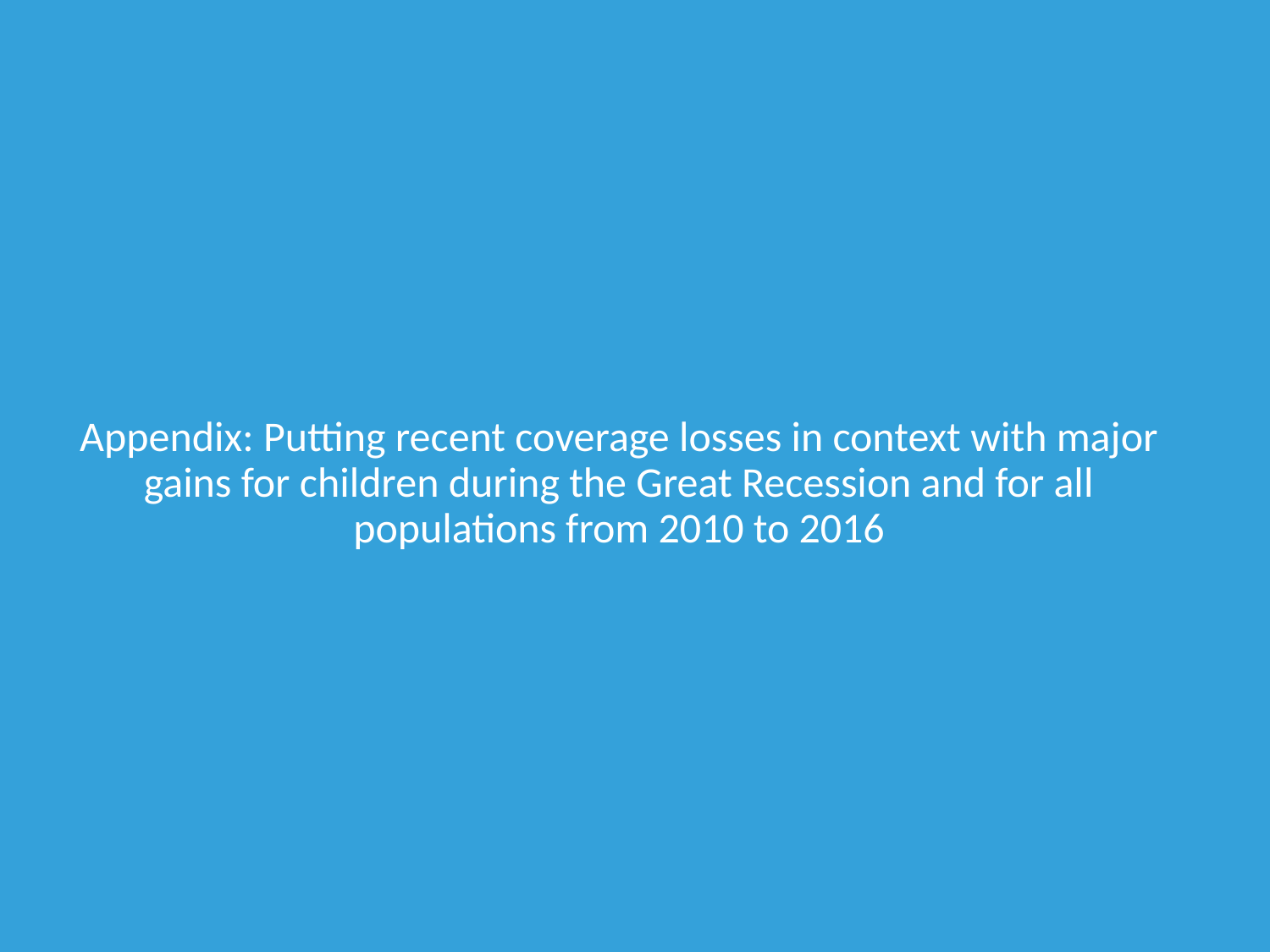

Appendix: Putting recent coverage losses in context with major gains for children during the Great Recession and for all populations from 2010 to 2016